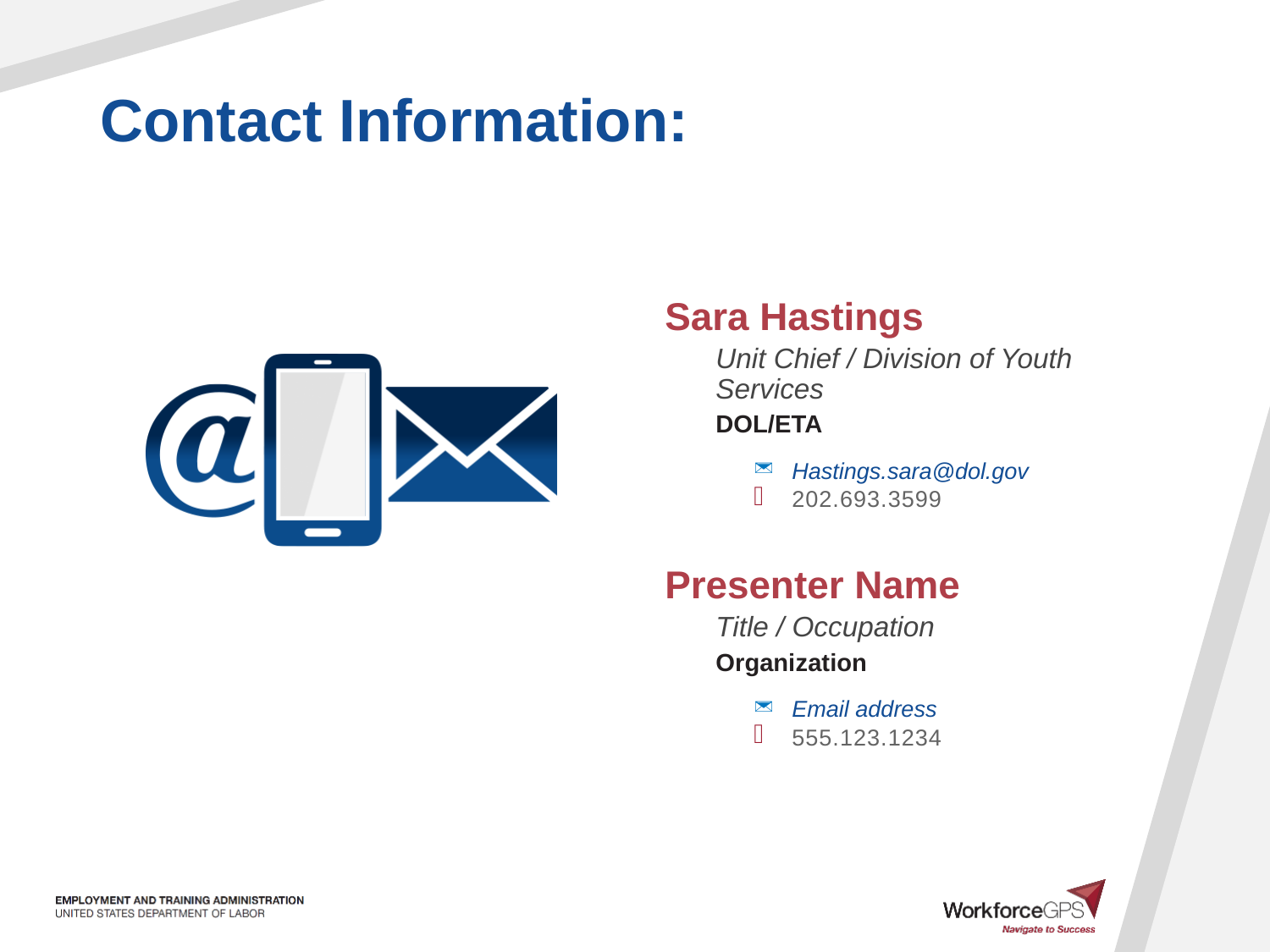

Sara Hastings
Unit Chief / Division of Youth Services
DOL/ETA
Hastings.sara@dol.gov
202.693.3599
Presenter Name
Title / Occupation
Organization
Email address
555.123.1234